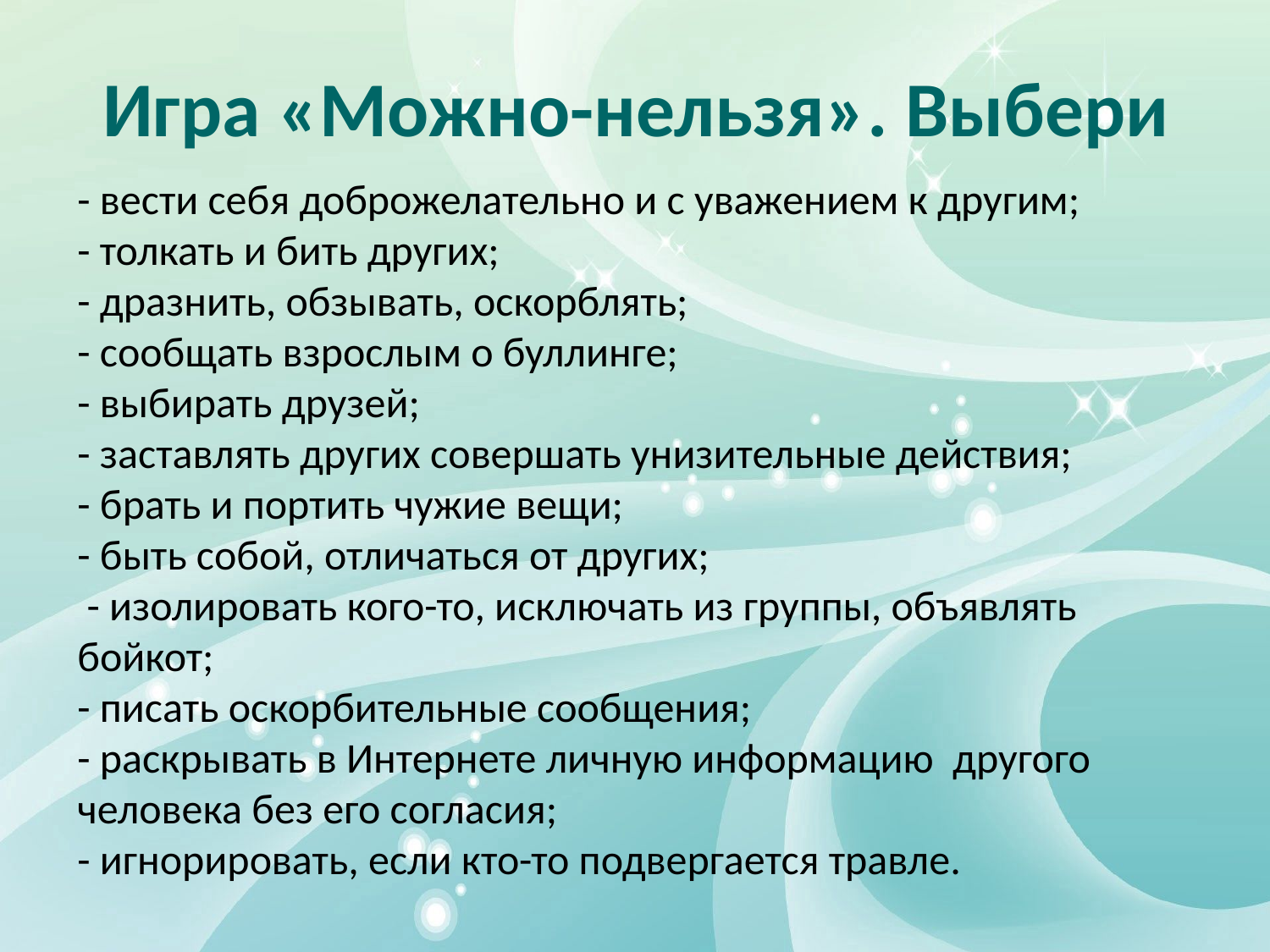

# Игра «Можно-нельзя». Выбери
- вести себя доброжелательно и с уважением к другим;
- толкать и бить других;
- дразнить, обзывать, оскорблять;
- сообщать взрослым о буллинге;
- выбирать друзей;
- заставлять других совершать унизительные действия;
- брать и портить чужие вещи;
- быть собой, отличаться от других;
 - изолировать кого-то, исключать из группы, объявлять бойкот;
- писать оскорбительные сообщения;
- раскрывать в Интернете личную информацию  другого
человека без его согласия;
- игнорировать, если кто-то подвергается травле.